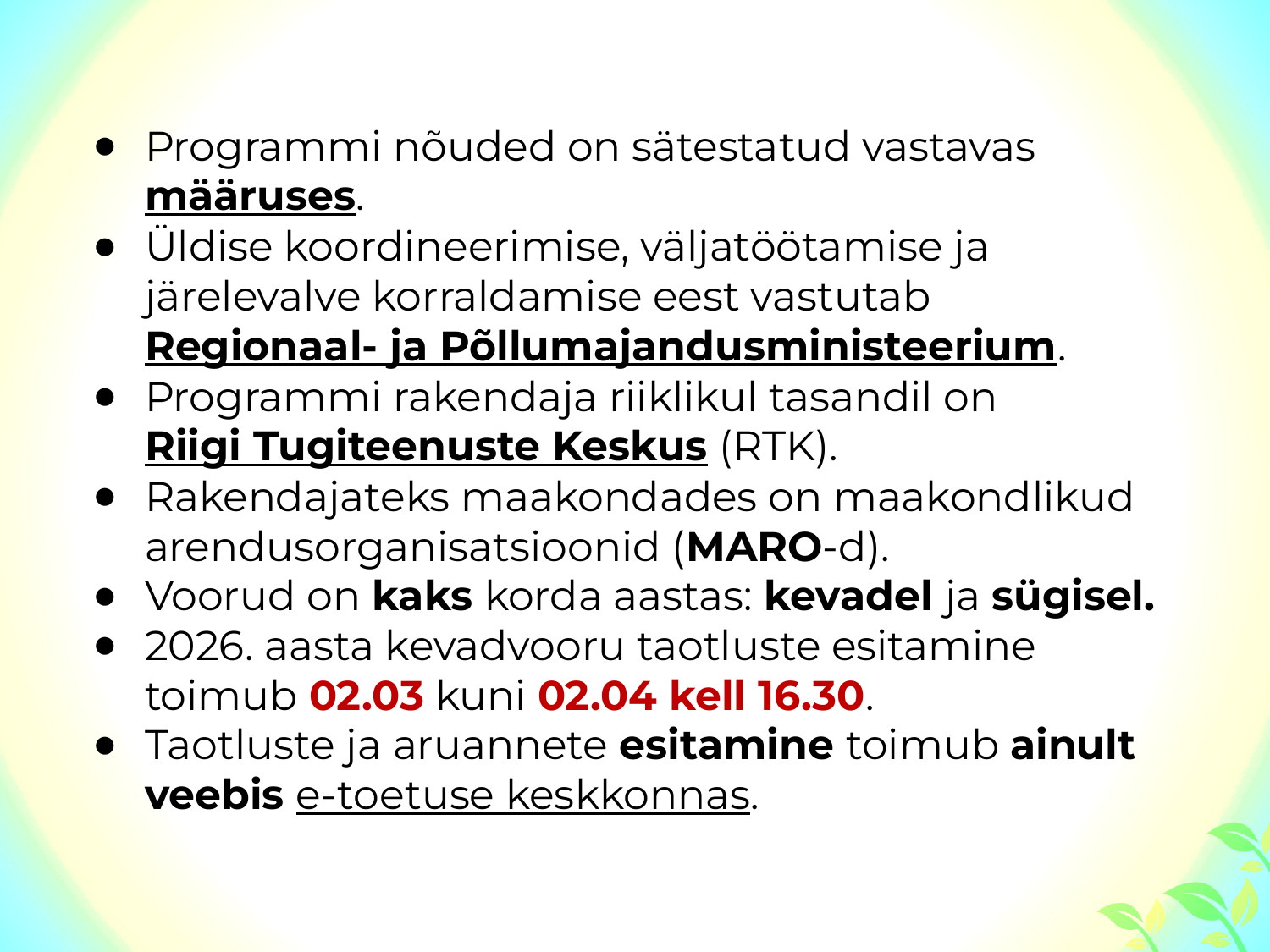

Programmi nõuded on sätestatud vastavas määruses.
Üldise koordineerimise, väljatöötamise ja järelevalve korraldamise eest vastutab Regionaal- ja Põllumajandusministeerium.
Programmi rakendaja riiklikul tasandil on Riigi Tugiteenuste Keskus (RTK).
Rakendajateks maakondades on maakondlikud arendusorganisatsioonid (MARO-d).
Voorud on kaks korda aastas: kevadel ja sügisel.
2026. aasta kevadvooru taotluste esitamine toimub 02.03 kuni 02.04 kell 16.30.
Taotluste ja aruannete esitamine toimub ainult veebis e-toetuse keskkonnas.